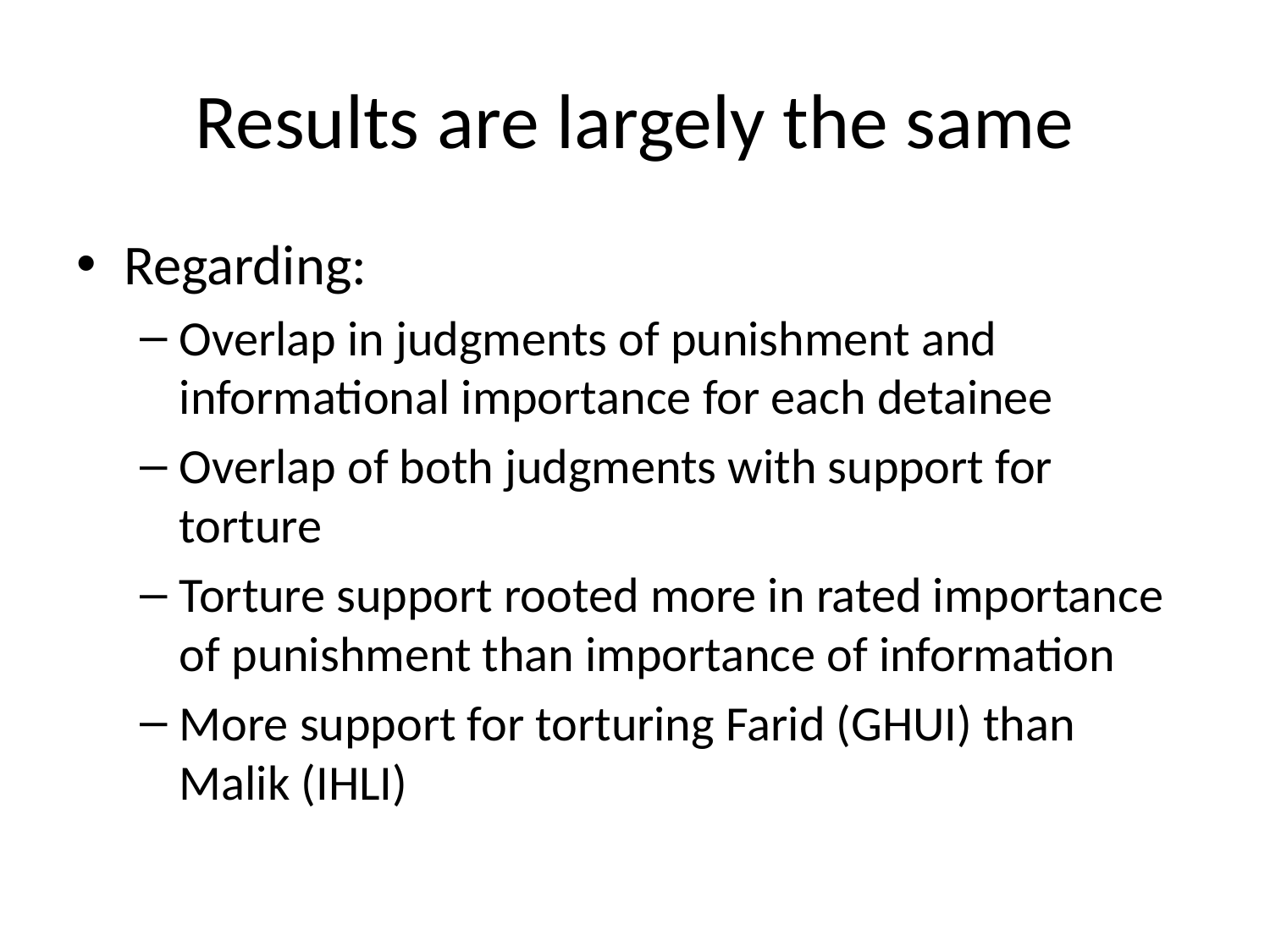

# Results are largely the same
Regarding:
Overlap in judgments of punishment and informational importance for each detainee
Overlap of both judgments with support for torture
Torture support rooted more in rated importance of punishment than importance of information
More support for torturing Farid (GHUI) than Malik (IHLI)